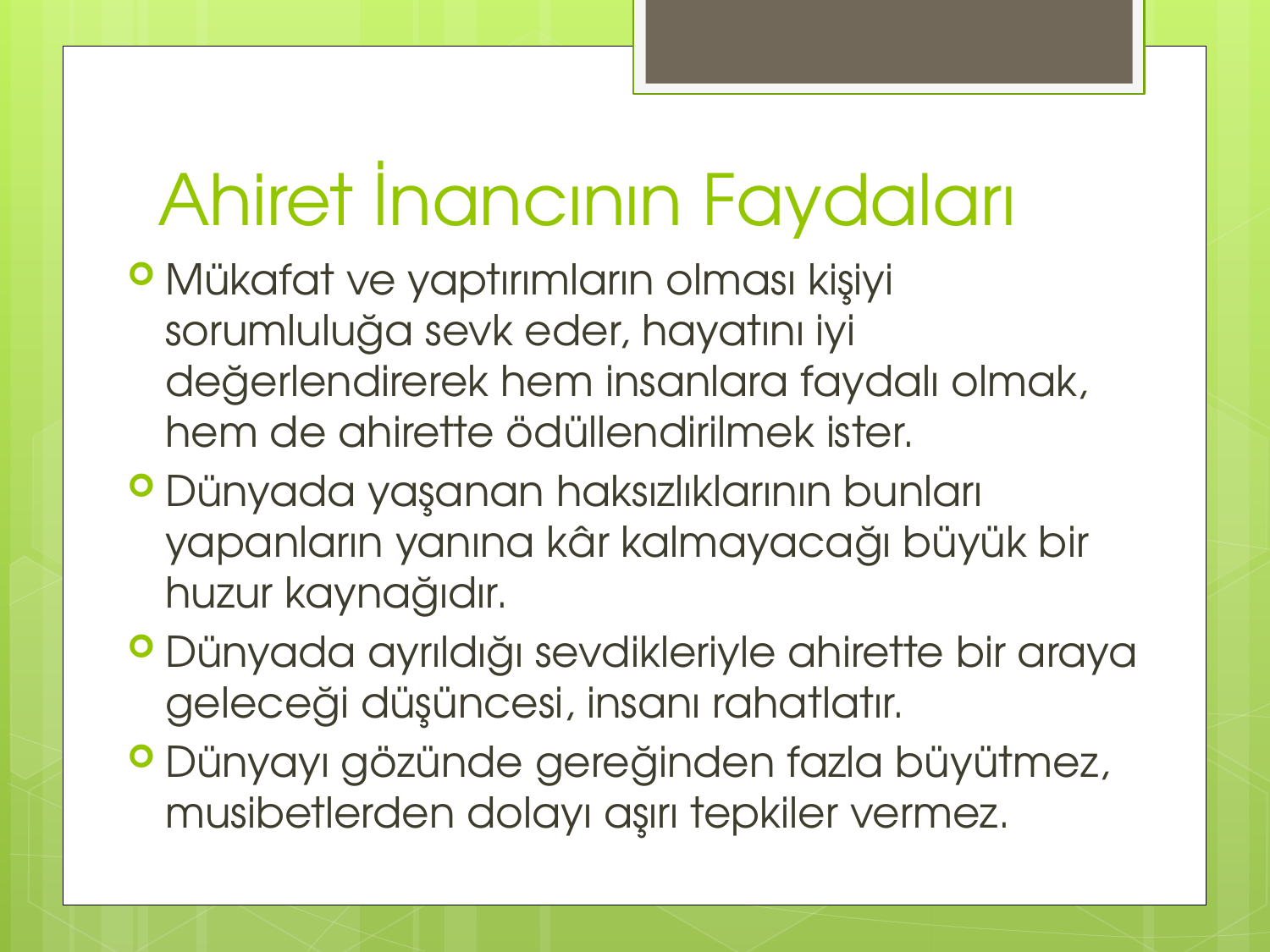

# Ahiret İnancının Faydaları
Mükafat ve yaptırımların olması kişiyi sorumluluğa sevk eder, hayatını iyi değerlendirerek hem insanlara faydalı olmak, hem de ahirette ödüllendirilmek ister.
Dünyada yaşanan haksızlıklarının bunları yapanların yanına kâr kalmayacağı büyük bir huzur kaynağıdır.
Dünyada ayrıldığı sevdikleriyle ahirette bir araya geleceği düşüncesi, insanı rahatlatır.
Dünyayı gözünde gereğinden fazla büyütmez, musibetlerden dolayı aşırı tepkiler vermez.